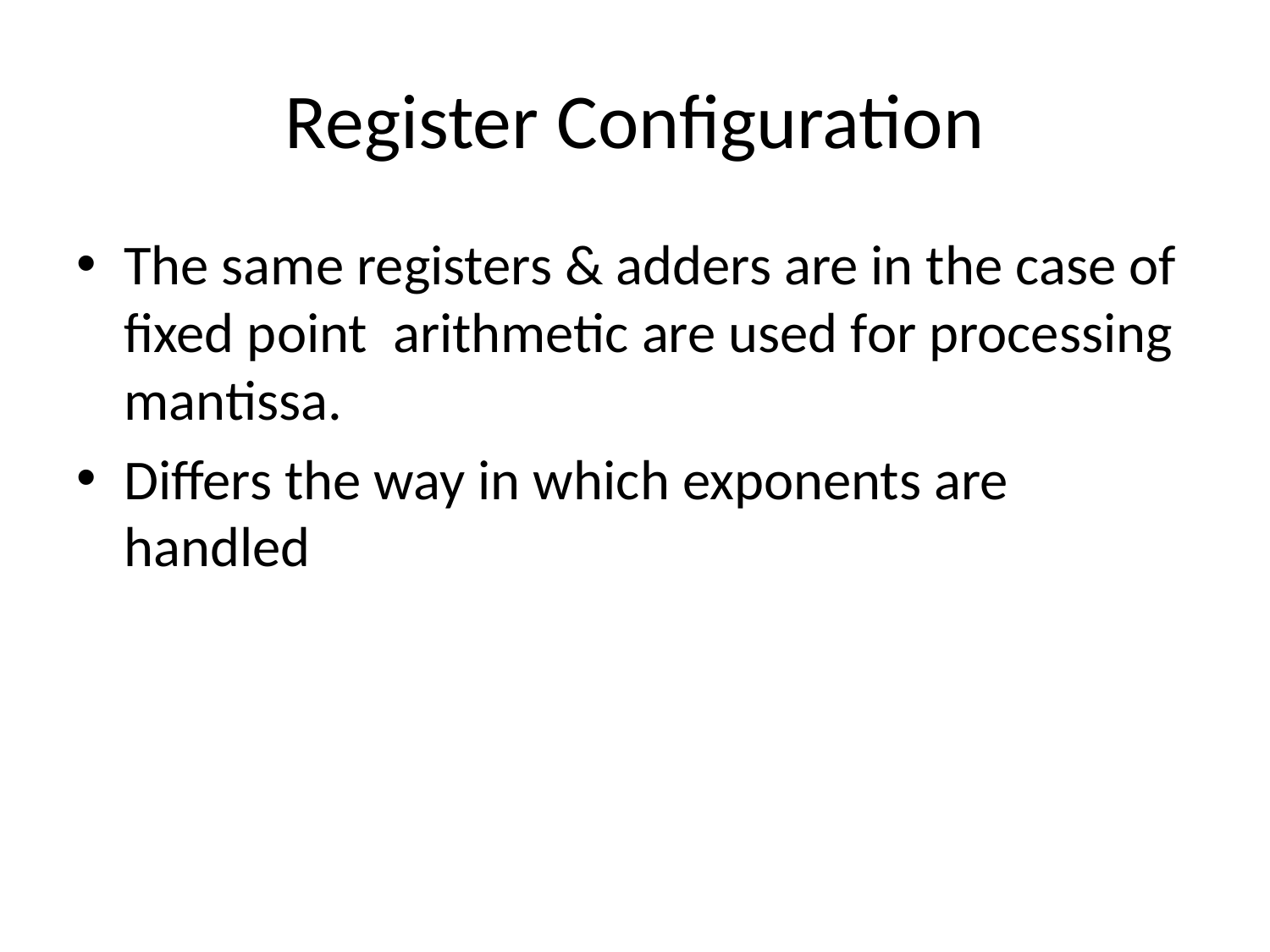

# Register Configuration
The same registers & adders are in the case of fixed point  arithmetic are used for processing mantissa.
Differs the way in which exponents are handled